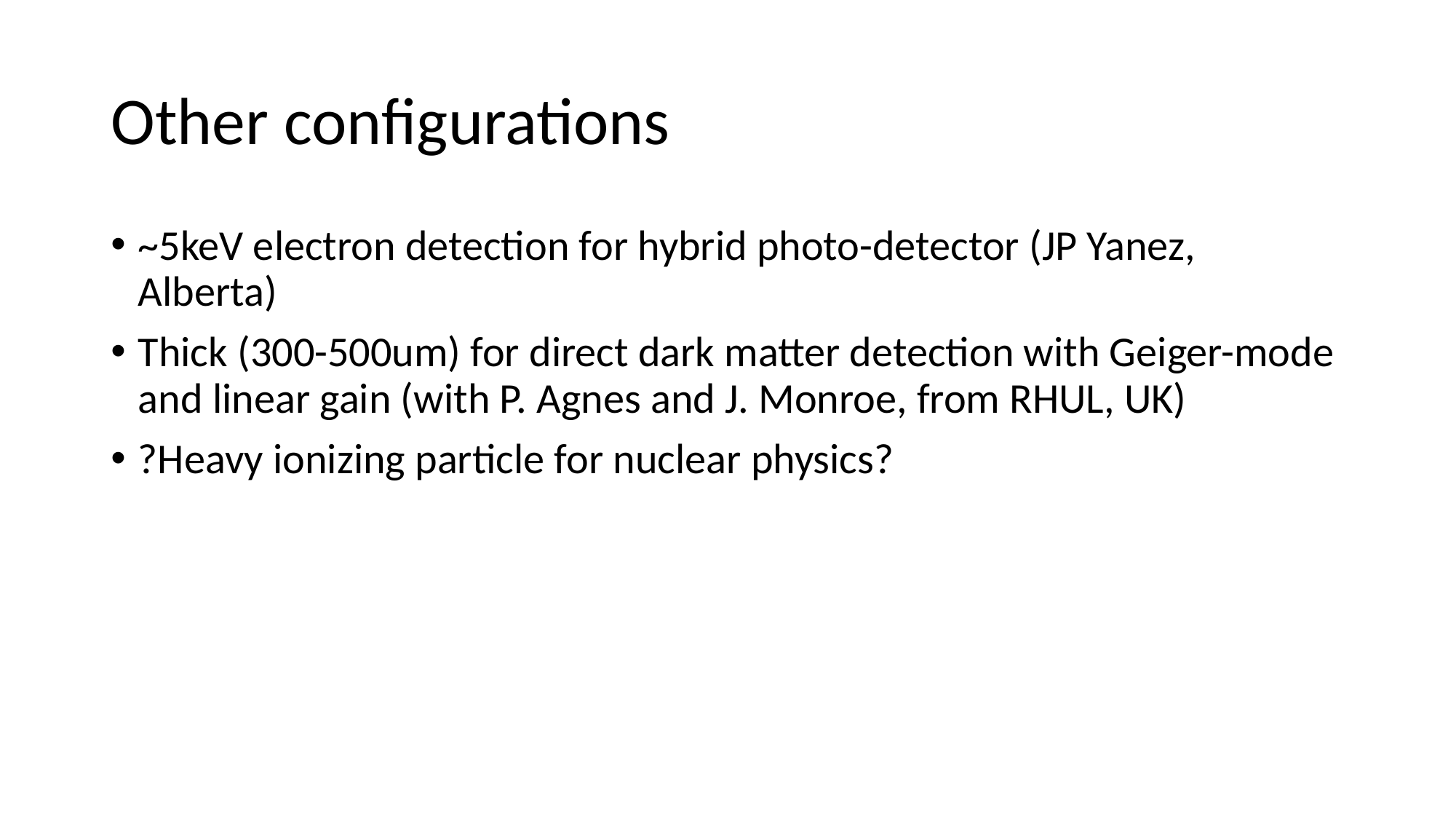

# Other configurations
~5keV electron detection for hybrid photo-detector (JP Yanez, Alberta)
Thick (300-500um) for direct dark matter detection with Geiger-mode and linear gain (with P. Agnes and J. Monroe, from RHUL, UK)
?Heavy ionizing particle for nuclear physics?